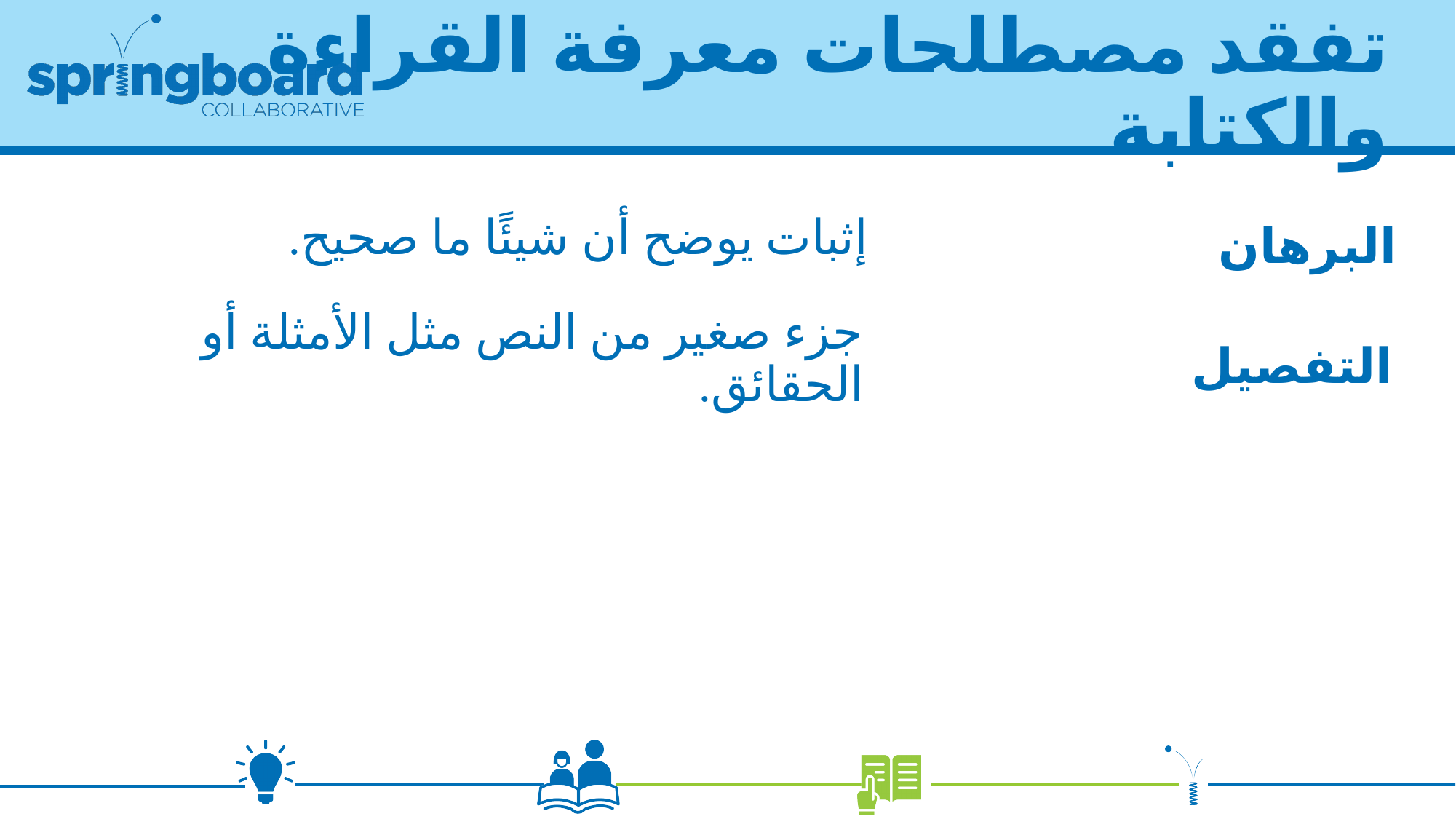

# تفقد مصطلحات معرفة القراءة والكتابة
إثبات يوضح أن شيئًا ما صحيح.
البرهان
جزء صغير من النص مثل الأمثلة أو الحقائق.
التفصيل